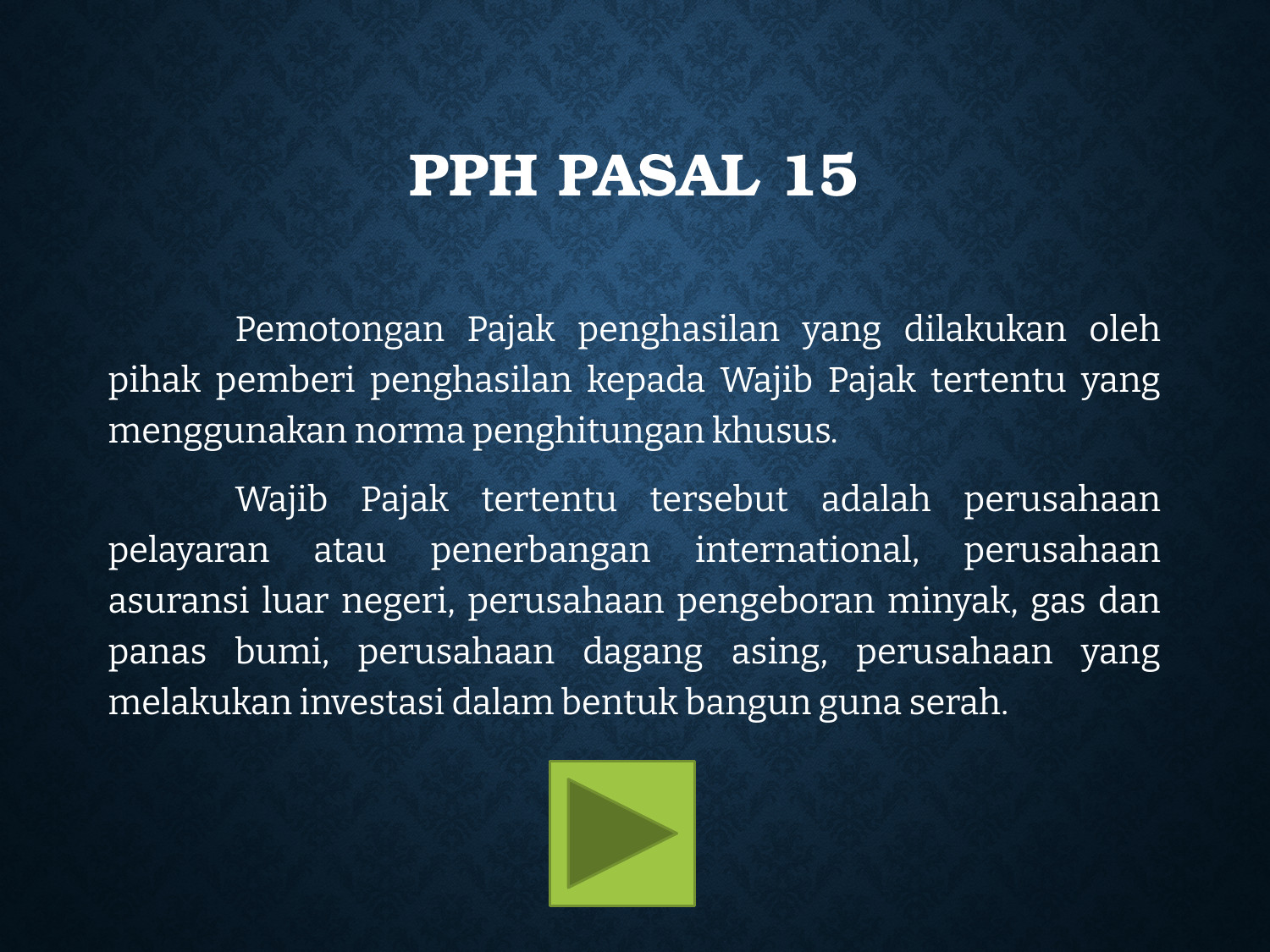

# PPh Pasal 15
	Pemotongan Pajak penghasilan yang dilakukan oleh pihak pemberi penghasilan kepada Wajib Pajak tertentu yang menggunakan norma penghitungan khusus.
	Wajib Pajak tertentu tersebut adalah perusahaan pelayaran atau penerbangan international, perusahaan asuransi luar negeri, perusahaan pengeboran minyak, gas dan panas bumi, perusahaan dagang asing, perusahaan yang melakukan investasi dalam bentuk bangun guna serah.